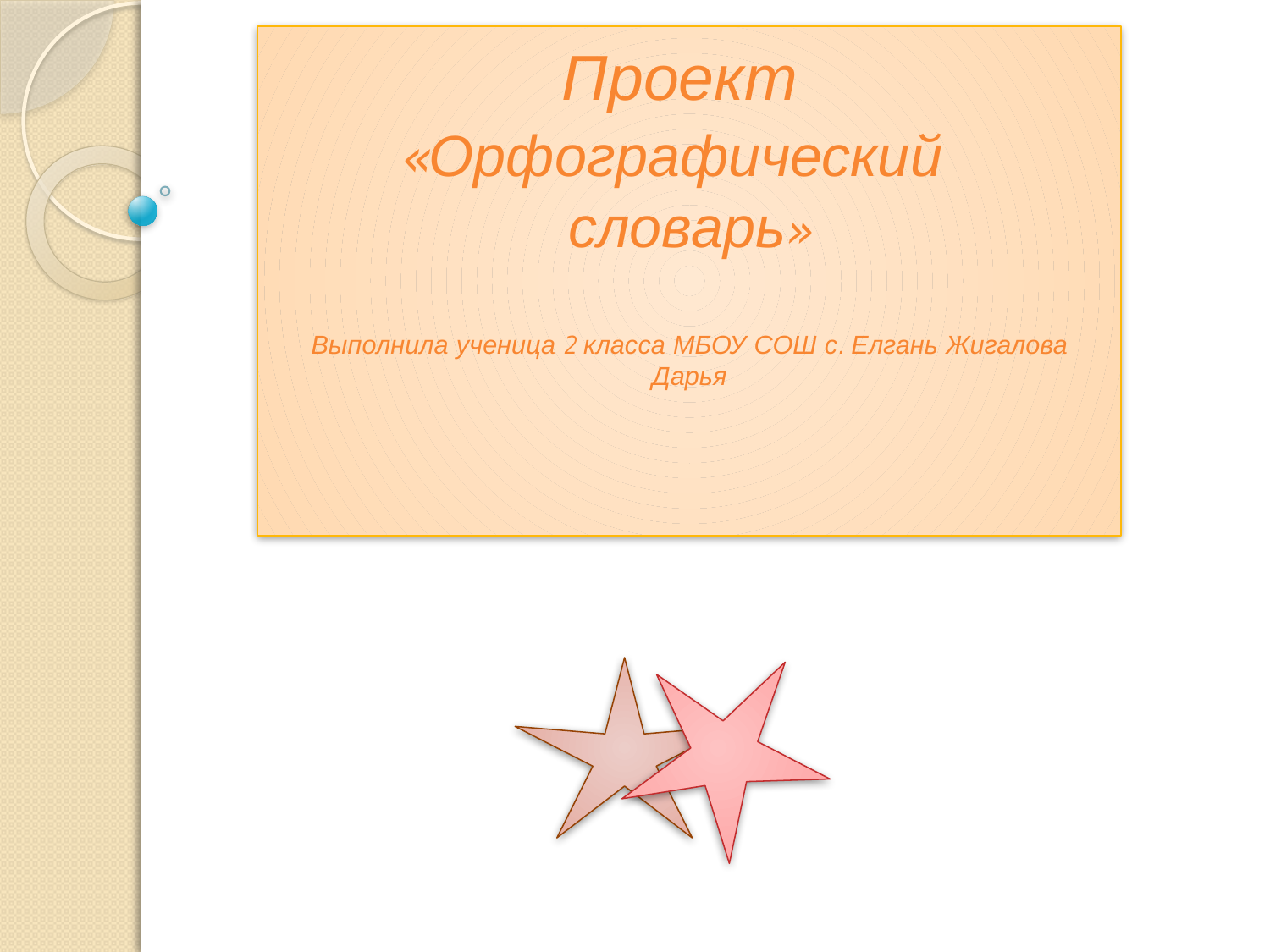

# Проект «Орфографический словарь» Выполнила ученица 2 класса МБОУ СОШ с. Елгань Жигалова Дарья